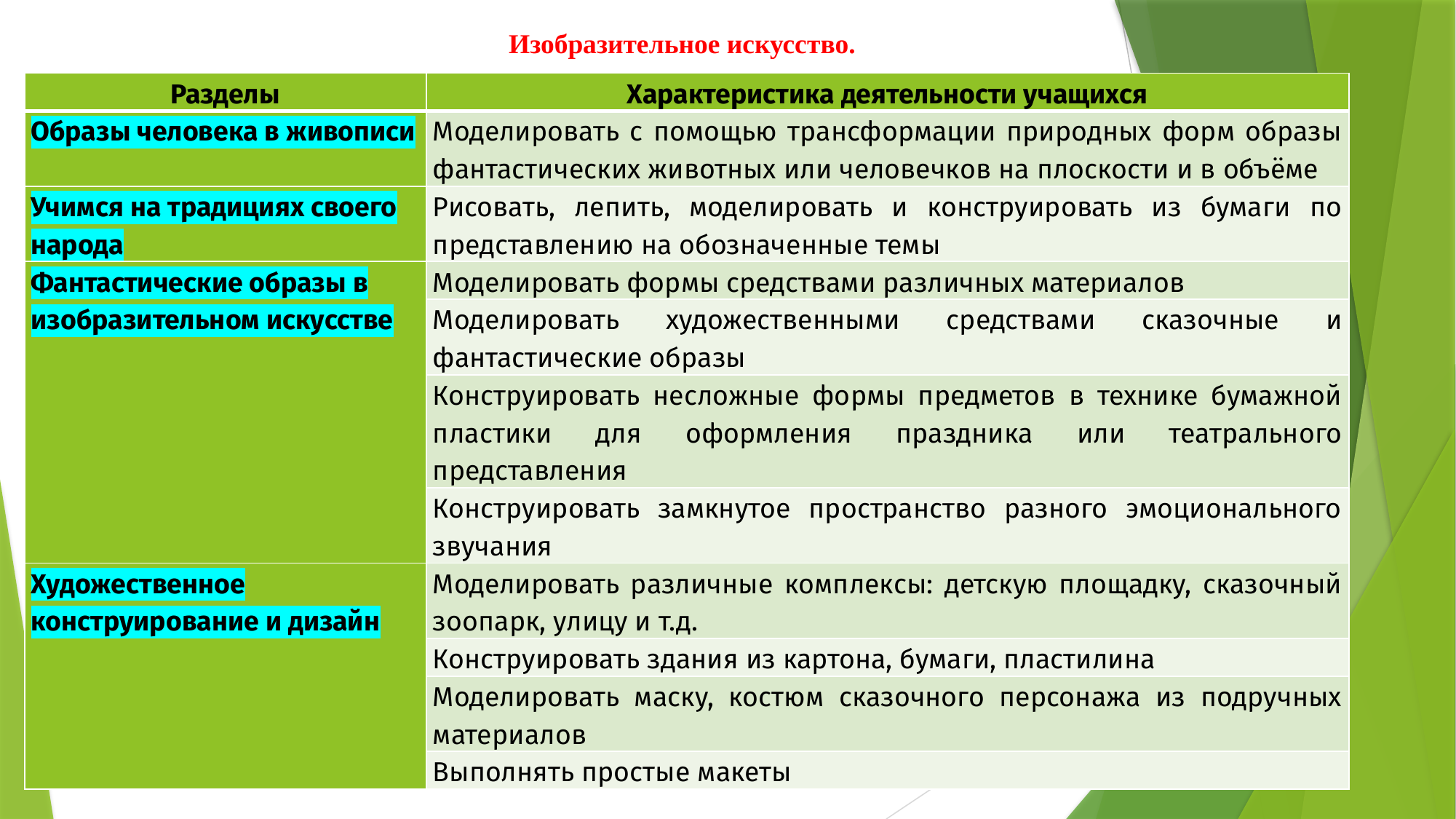

Изобразительное искусство.
| Разделы | Характеристика деятельности учащихся |
| --- | --- |
| Образы человека в живописи | Моделировать с помощью трансформации природных форм образы фантастических животных или человечков на плоскости и в объёме |
| Учимся на традициях своего народа | Рисовать, лепить, моделировать и конструировать из бумаги по представлению на обозначенные темы |
| Фантастические образы в изобразительном искусстве | Моделировать формы средствами различных материалов |
|  | Моделировать художественными средствами сказочные и фантастические образы |
|  | Конструировать несложные формы предметов в технике бумажной пластики для оформления праздника или театрального представления |
|  | Конструировать замкнутое пространство разного эмоционального звучания |
| Художественное конструирование и дизайн | Моделировать различные комплексы: детскую площадку, сказочный зоопарк, улицу и т.д. |
|  | Конструировать здания из картона, бумаги, пластилина |
|  | Моделировать маску, костюм сказочного персонажа из подручных материалов |
|  | Выполнять простые макеты |